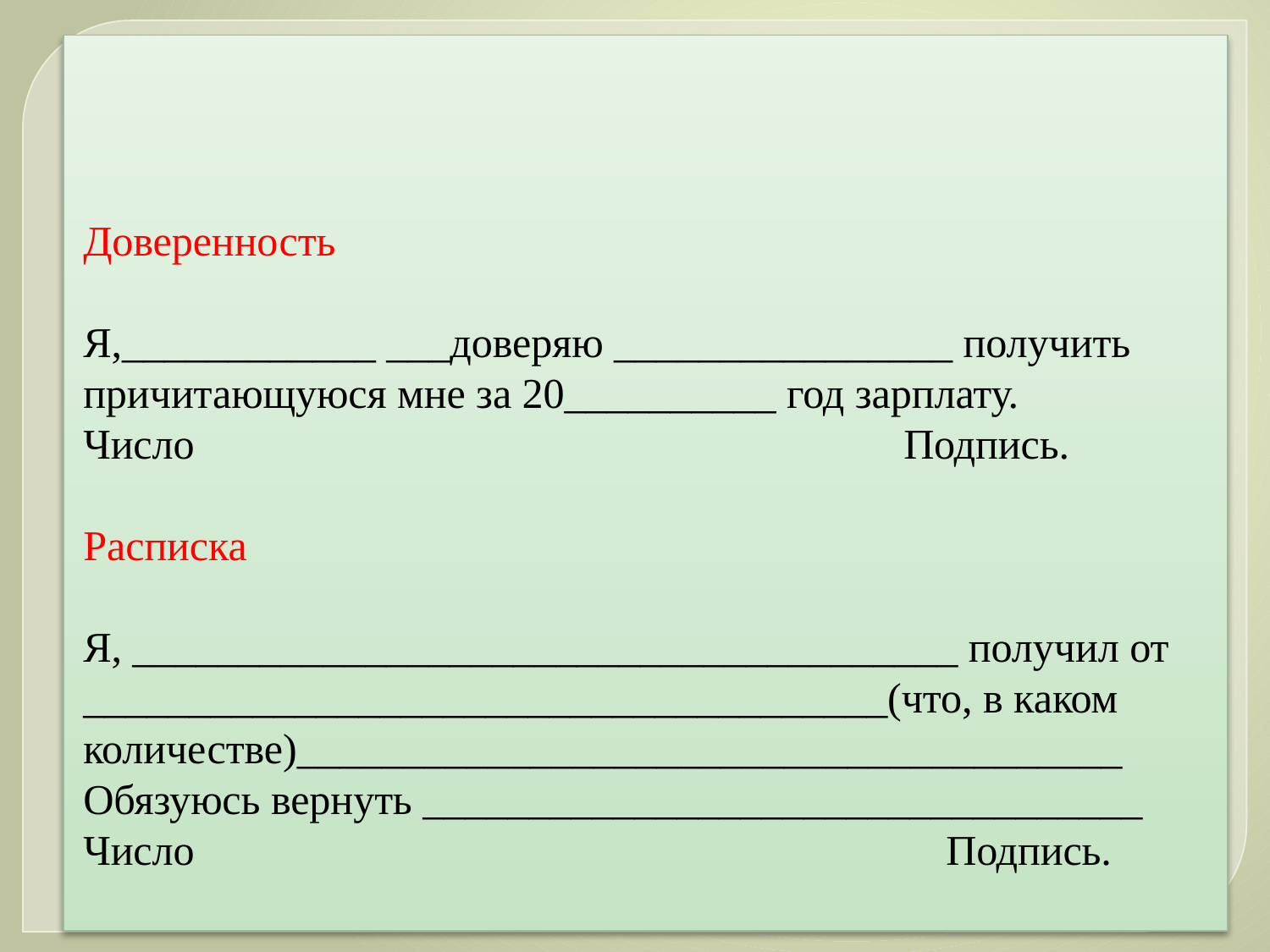

# Доверенность Я,____________ ___доверяю ________________ получить причитающуюся мне за 20__________ год зарплату. Число                                                                   Подпись. Расписка Я, _______________________________________ получил от ______________________________________(что, в каком количестве)_______________________________________ Обязуюсь вернуть __________________________________ Число                                                                       Подпись.